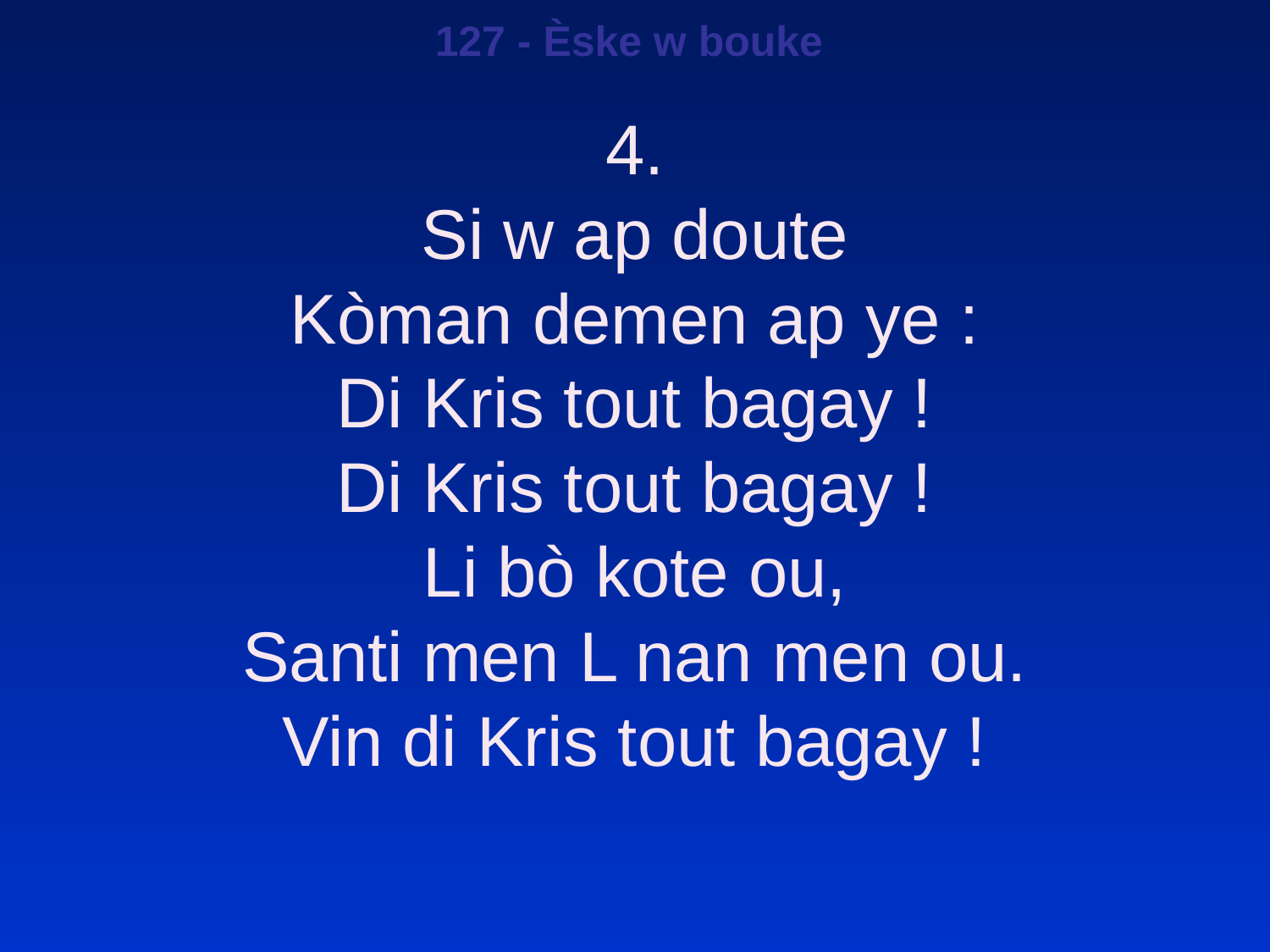

127 - Èske w bouke
4.
Si w ap doute
Kòman demen ap ye :
Di Kris tout bagay !
Di Kris tout bagay !
Li bò kote ou,
Santi men L nan men ou.
Vin di Kris tout bagay !